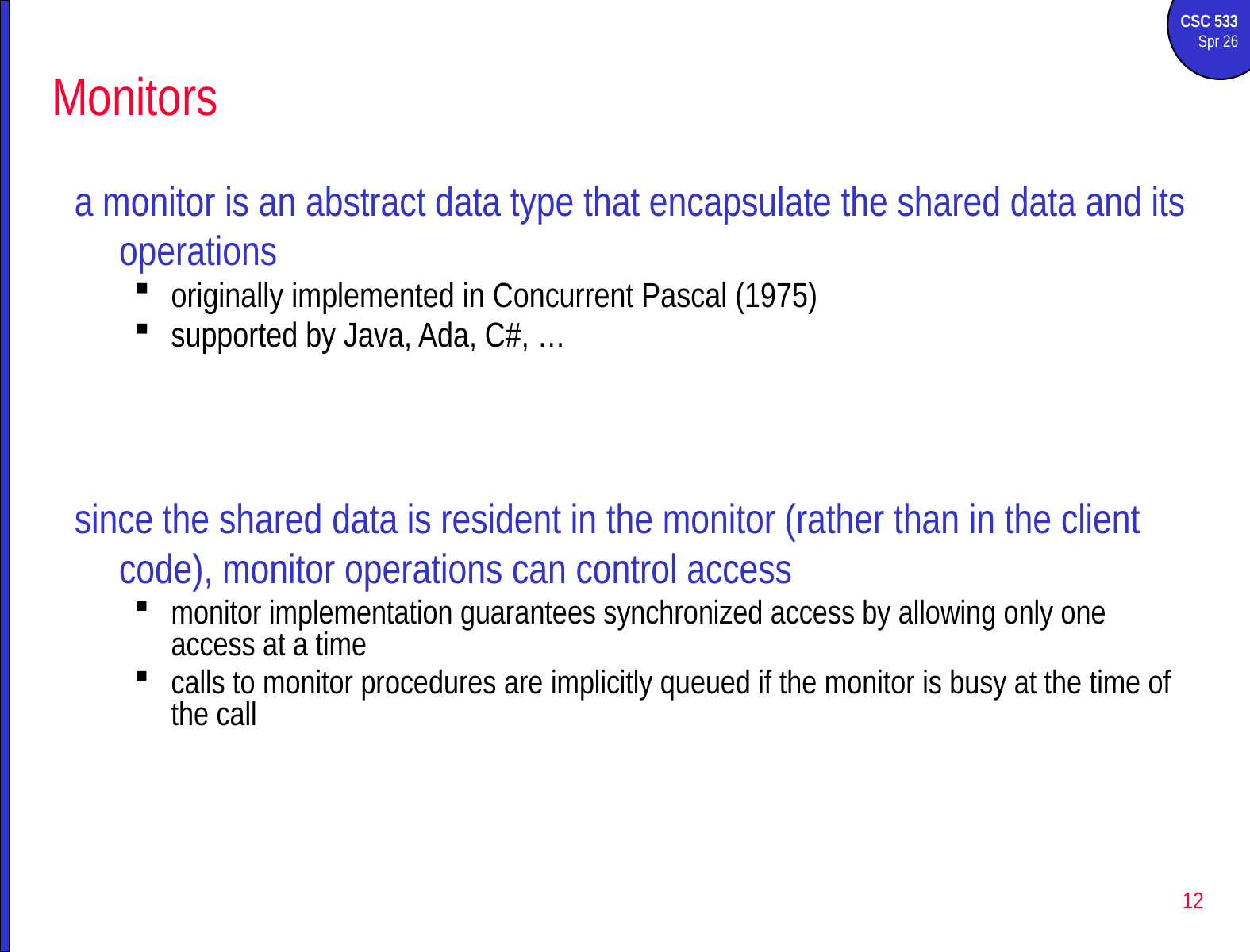

# Monitors
a monitor is an abstract data type that encapsulate the shared data and its operations
originally implemented in Concurrent Pascal (1975)
supported by Java, Ada, C#, …

since the shared data is resident in the monitor (rather than in the client code), monitor operations can control access
monitor implementation guarantees synchronized access by allowing only one access at a time
calls to monitor procedures are implicitly queued if the monitor is busy at the time of the call

12